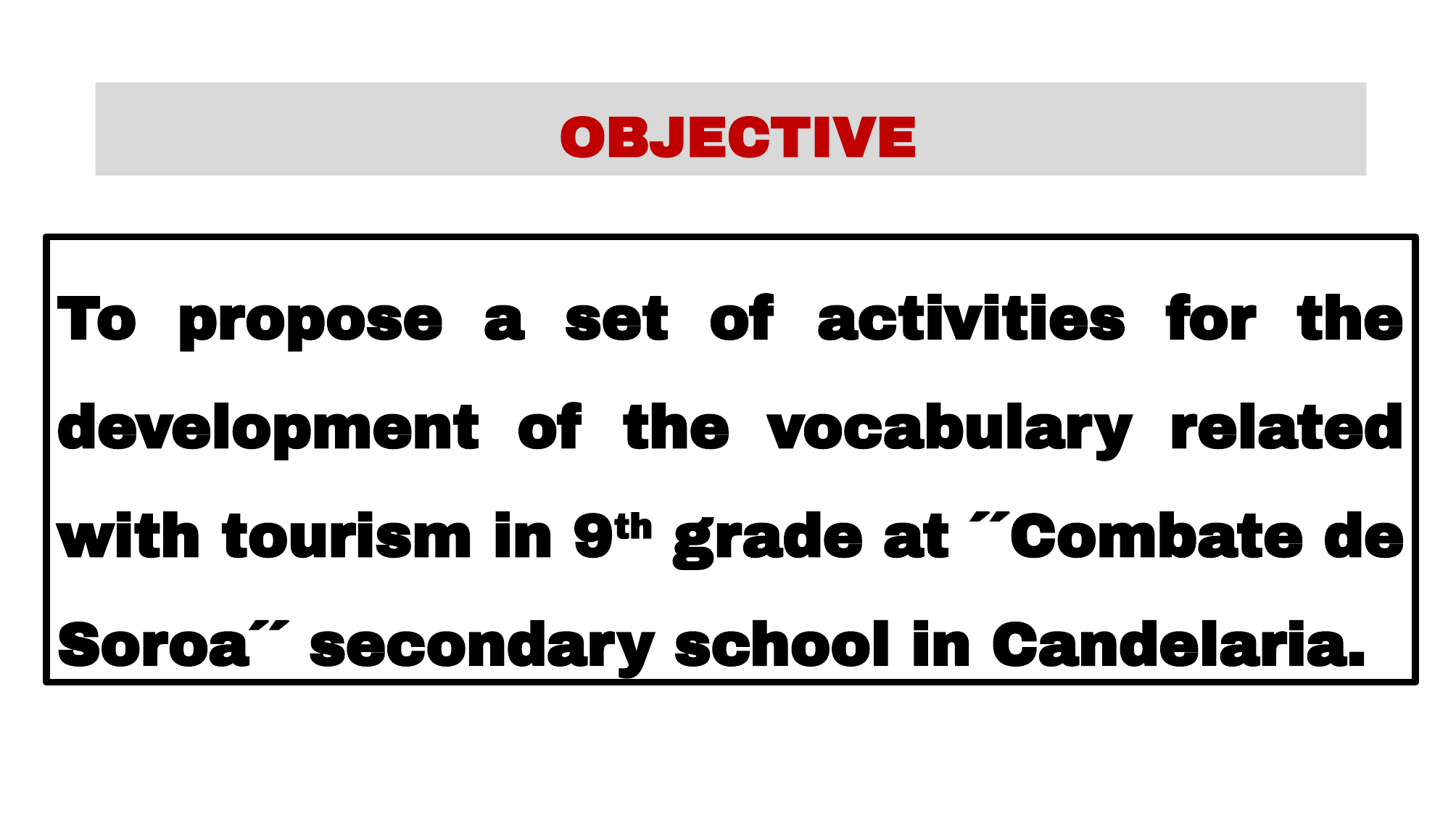

OBJECTIVE
To propose a set of activities for the development of the vocabulary related with tourism in 9th grade at ´´Combate de Soroa´´ secondary school in Candelaria.